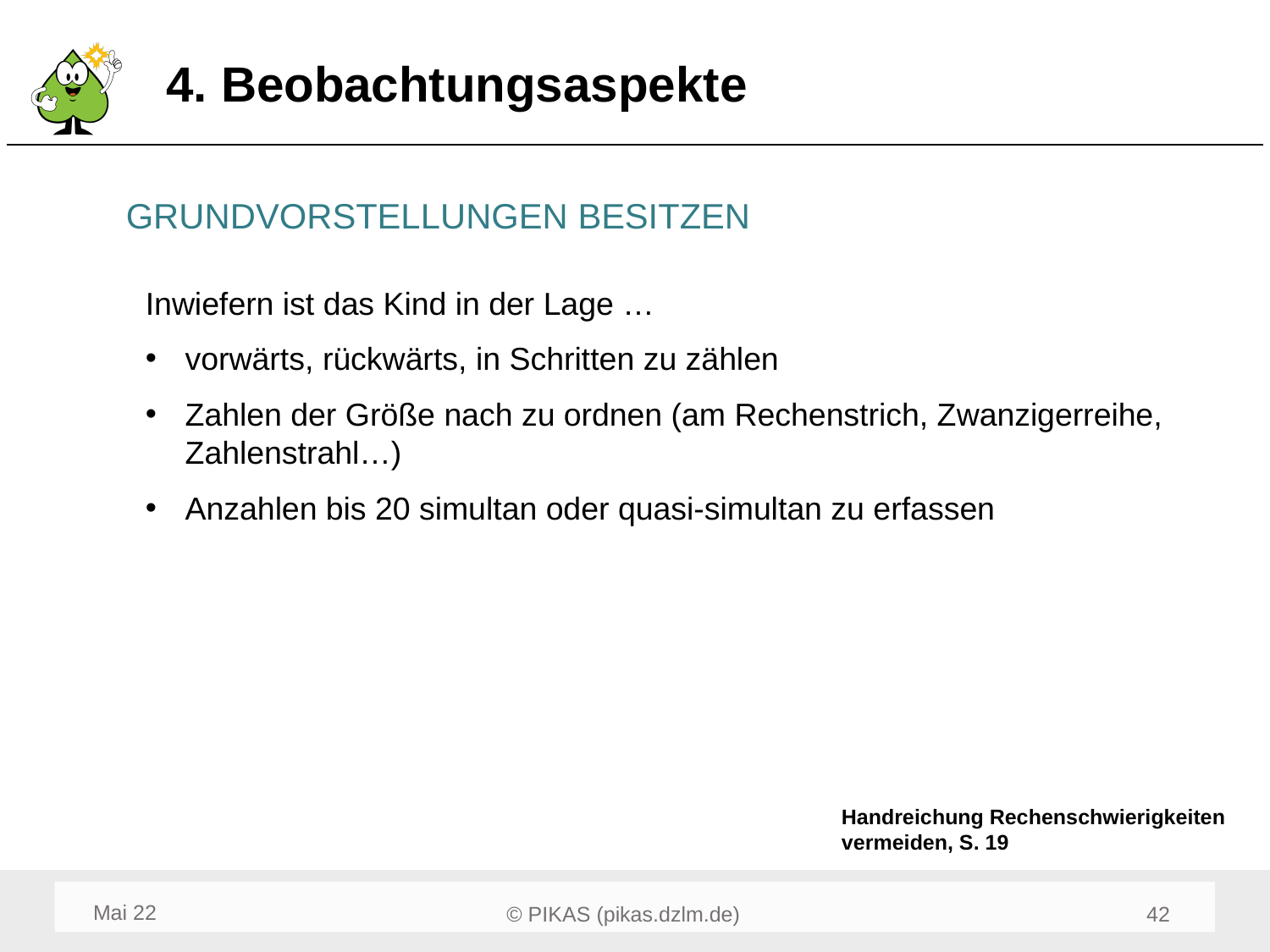

# 4. Beobachtungsaspekte
GRUNDVORSTELLUNGEN BESITZEN
Inwiefern ist das Kind in der Lage …
vorwärts, rückwärts, in Schritten zu zählen
Zahlen der Größe nach zu ordnen (am Rechenstrich, Zwanzigerreihe, Zahlenstrahl…)
Anzahlen bis 20 simultan oder quasi-simultan zu erfassen

Handreichung Rechenschwierigkeiten vermeiden, S. 19
Mai 22
42